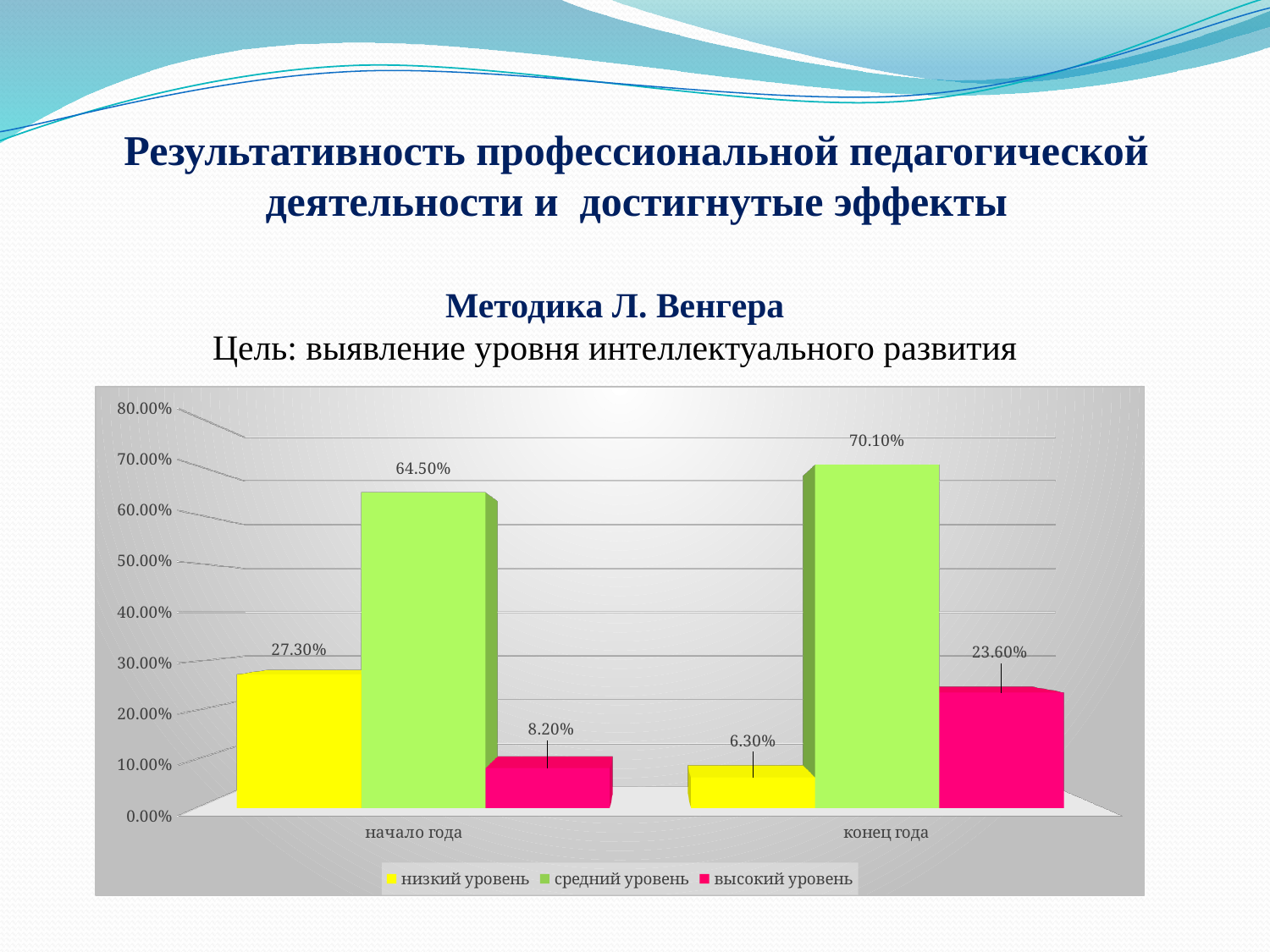

# Результативность профессиональной педагогической деятельности и  достигнутые эффекты
Методика Л. Венгера
Цель: выявление уровня интеллектуального развития

[unsupported chart]